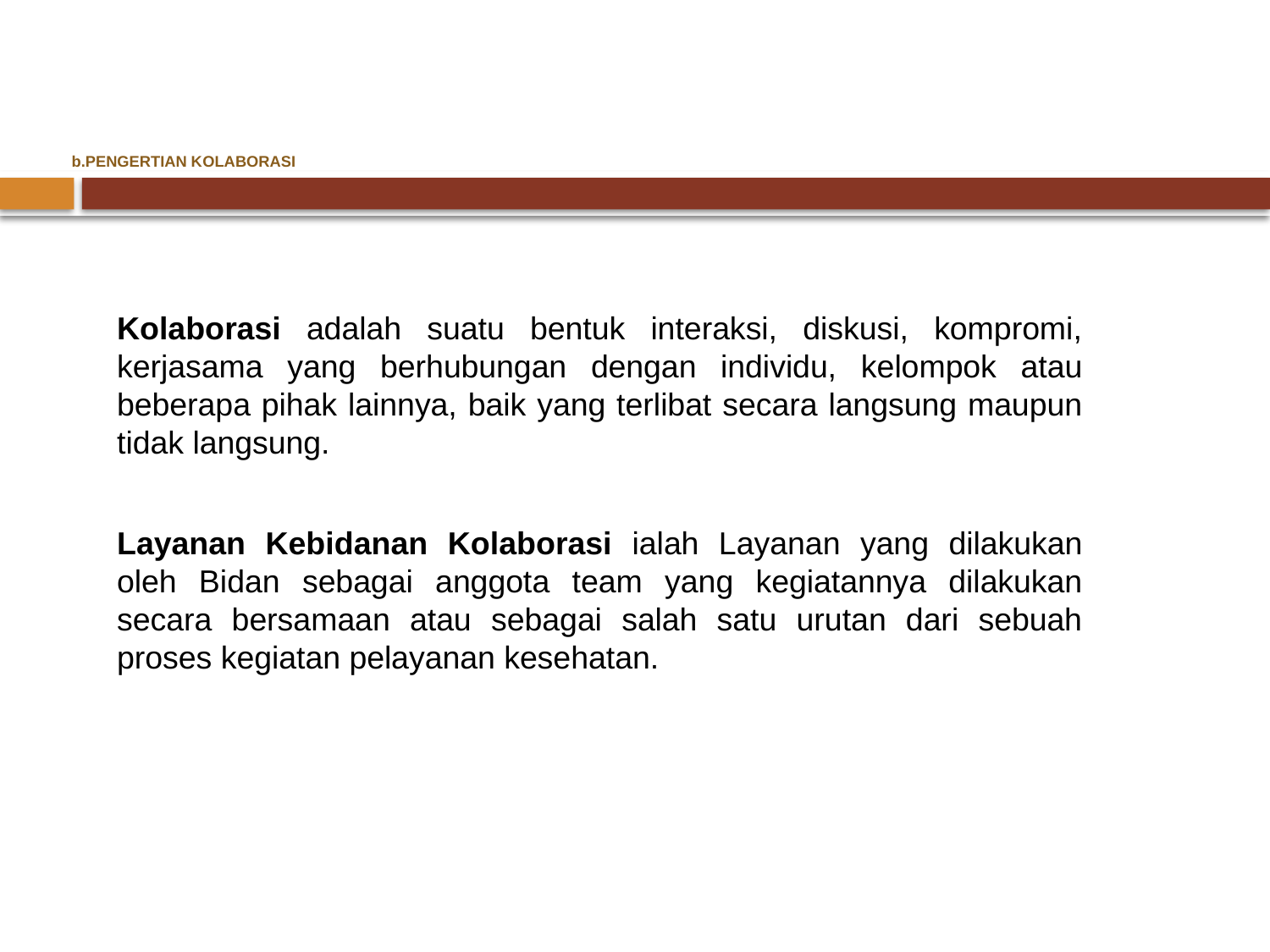

# b.PENGERTIAN KOLABORASI
Kolaborasi adalah suatu bentuk interaksi, diskusi, kompromi, kerjasama yang berhubungan dengan individu, kelompok atau beberapa pihak lainnya, baik yang terlibat secara langsung maupun tidak langsung.

Layanan Kebidanan Kolaborasi ialah Layanan yang dilakukan oleh Bidan sebagai anggota team yang kegiatannya dilakukan secara bersamaan atau sebagai salah satu urutan dari sebuah proses kegiatan pelayanan kesehatan.